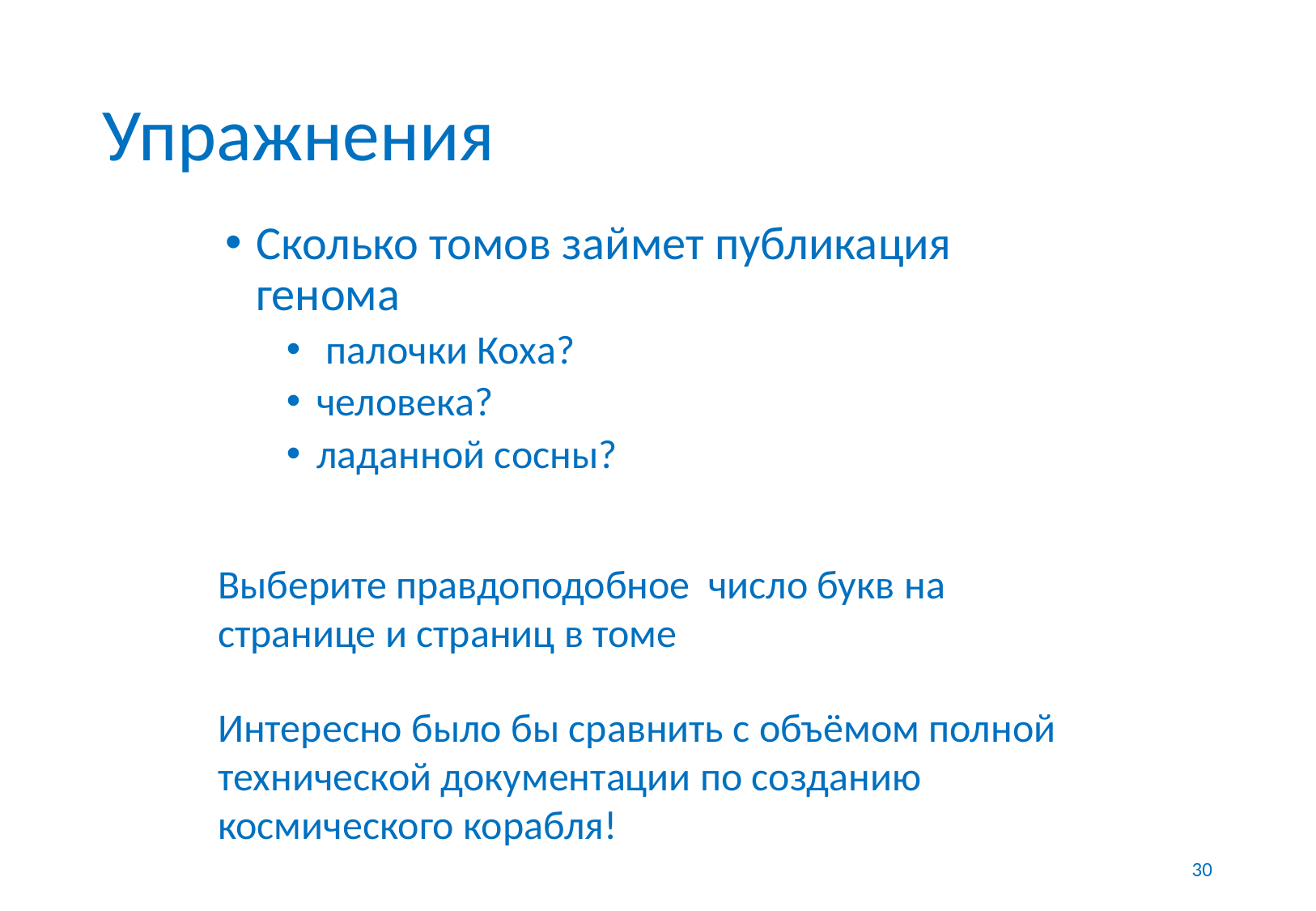

# Упражнения
Сколько томов займет публикация генома
 палочки Коха?
человека?
ладанной сосны?

Выберите правдоподобное  число букв на странице и страниц в томе
Интересно было бы сравнить с объёмом полной технической документации по созданию космического корабля!
30